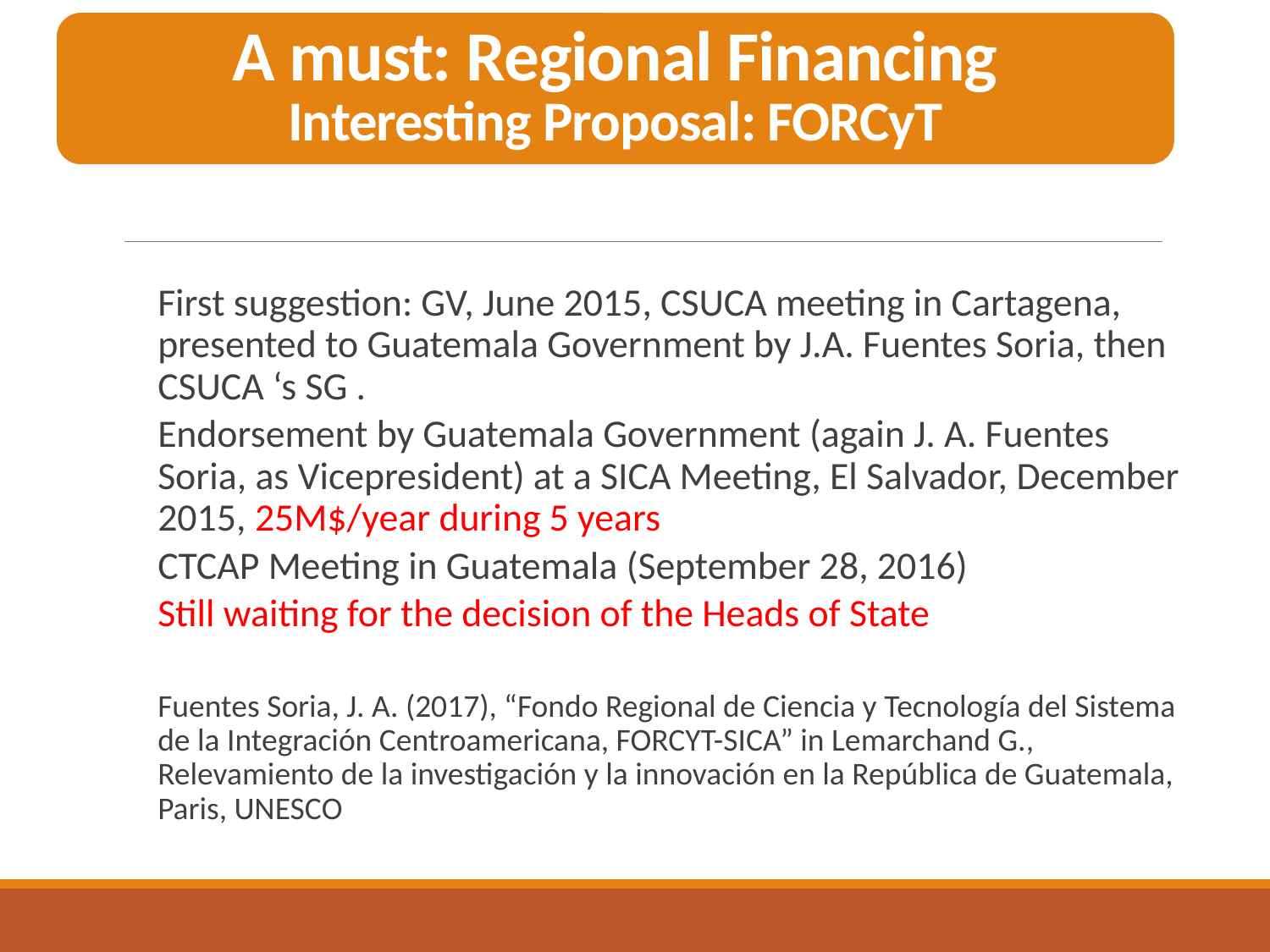

A must: Regional Financing
Interesting Proposal: FORCyT
First suggestion: GV, June 2015, CSUCA meeting in Cartagena, presented to Guatemala Government by J.A. Fuentes Soria, then CSUCA ‘s SG .
Endorsement by Guatemala Government (again J. A. Fuentes Soria, as Vicepresident) at a SICA Meeting, El Salvador, December 2015, 25M$/year during 5 years
CTCAP Meeting in Guatemala (September 28, 2016)
Still waiting for the decision of the Heads of State

Fuentes Soria, J. A. (2017), “Fondo Regional de Ciencia y Tecnología del Sistema de la Integración Centroamericana, FORCYT-SICA” in Lemarchand G., Relevamiento de la investigación y la innovación en la República de Guatemala, Paris, UNESCO